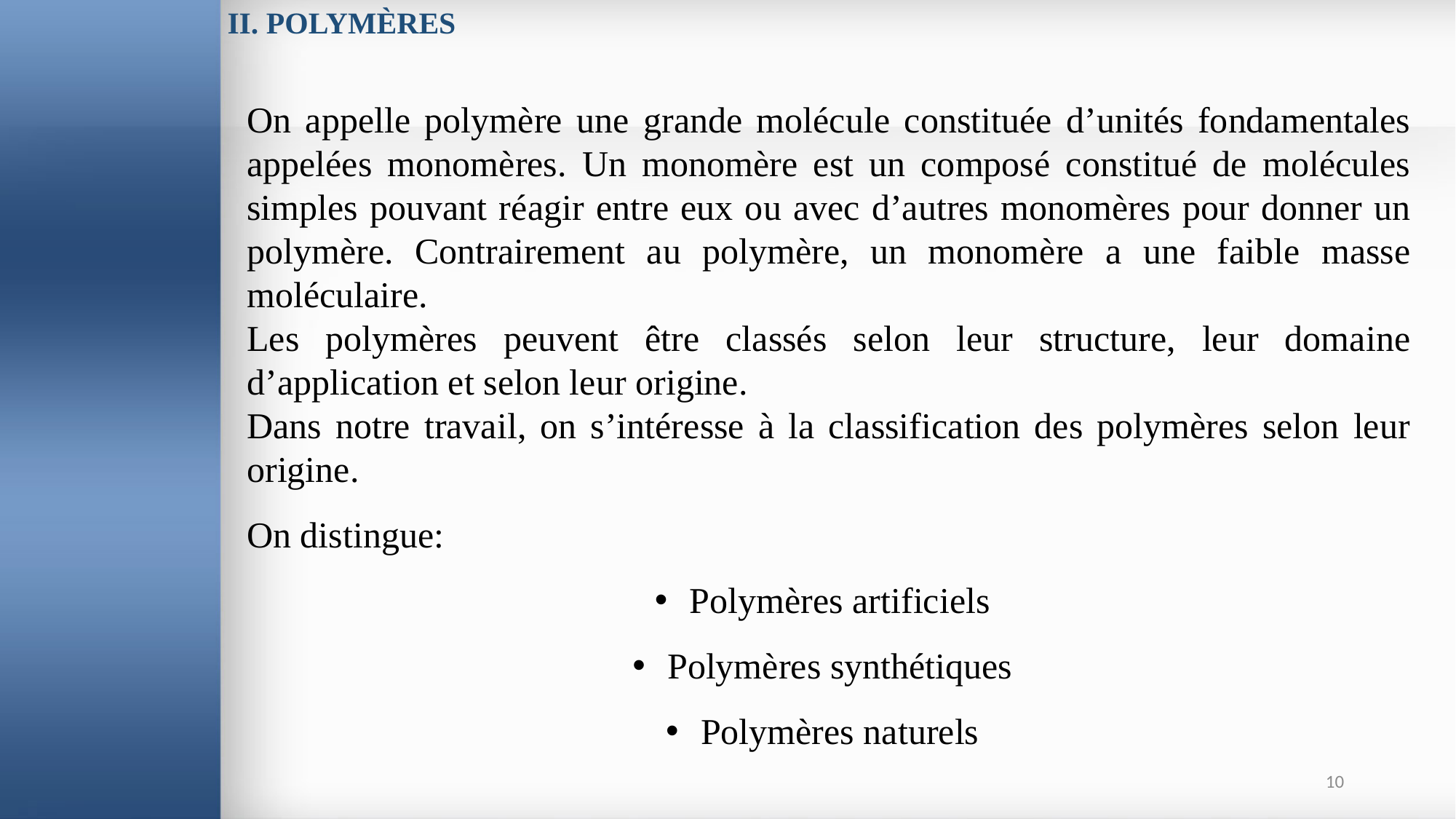

II. POLYMÈRES

On appelle polymère une grande molécule constituée d’unités fondamentales appelées monomères. Un monomère est un composé constitué de molécules simples pouvant réagir entre eux ou avec d’autres monomères pour donner un polymère. Contrairement au polymère, un monomère a une faible masse moléculaire.
Les polymères peuvent être classés selon leur structure, leur domaine d’application et selon leur origine.
Dans notre travail, on s’intéresse à la classification des polymères selon leur origine.
On distingue:
 Polymères artificiels
 Polymères synthétiques
 Polymères naturels

10